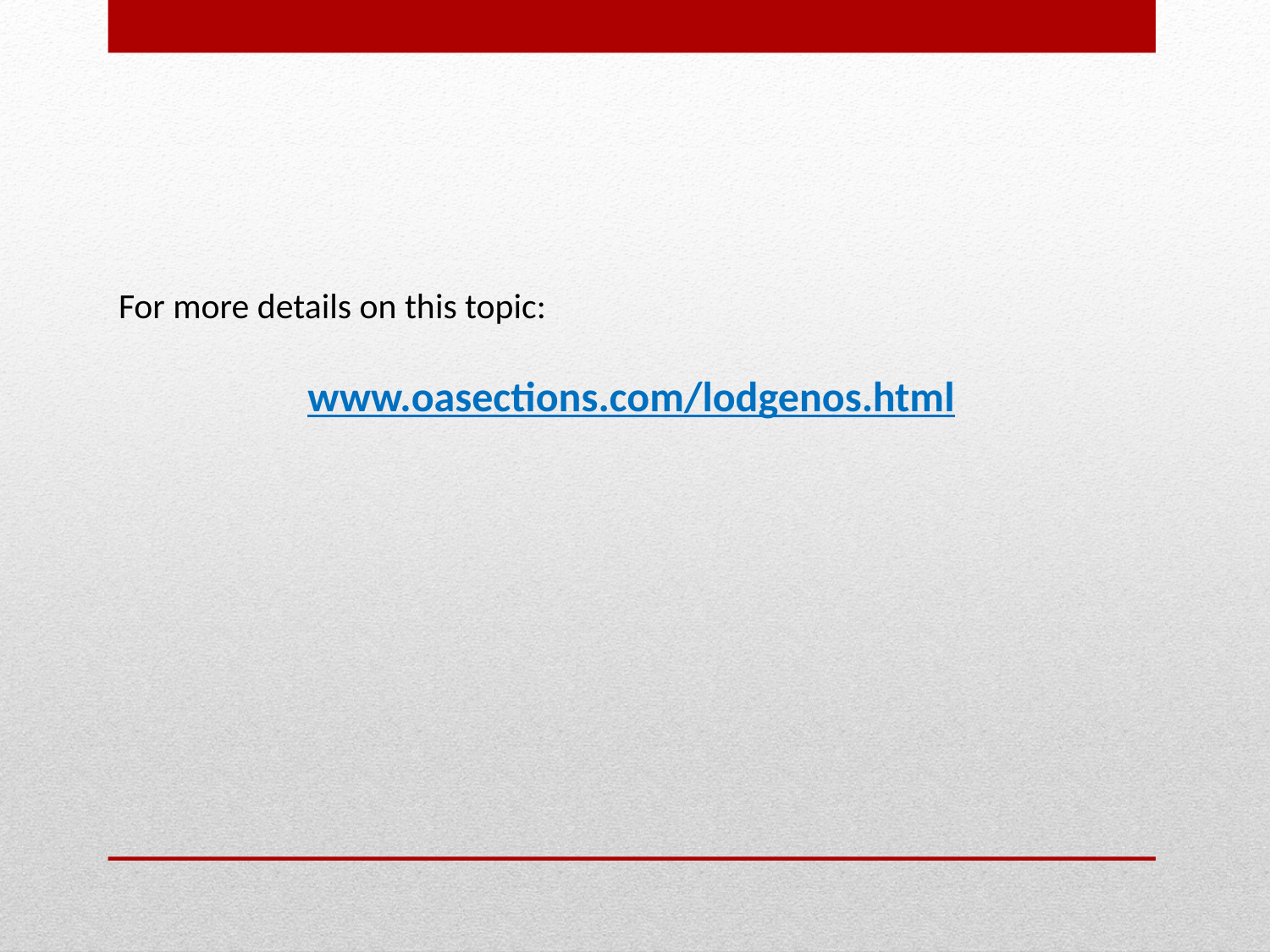

For more details on this topic:
www.oasections.com/lodgenos.html